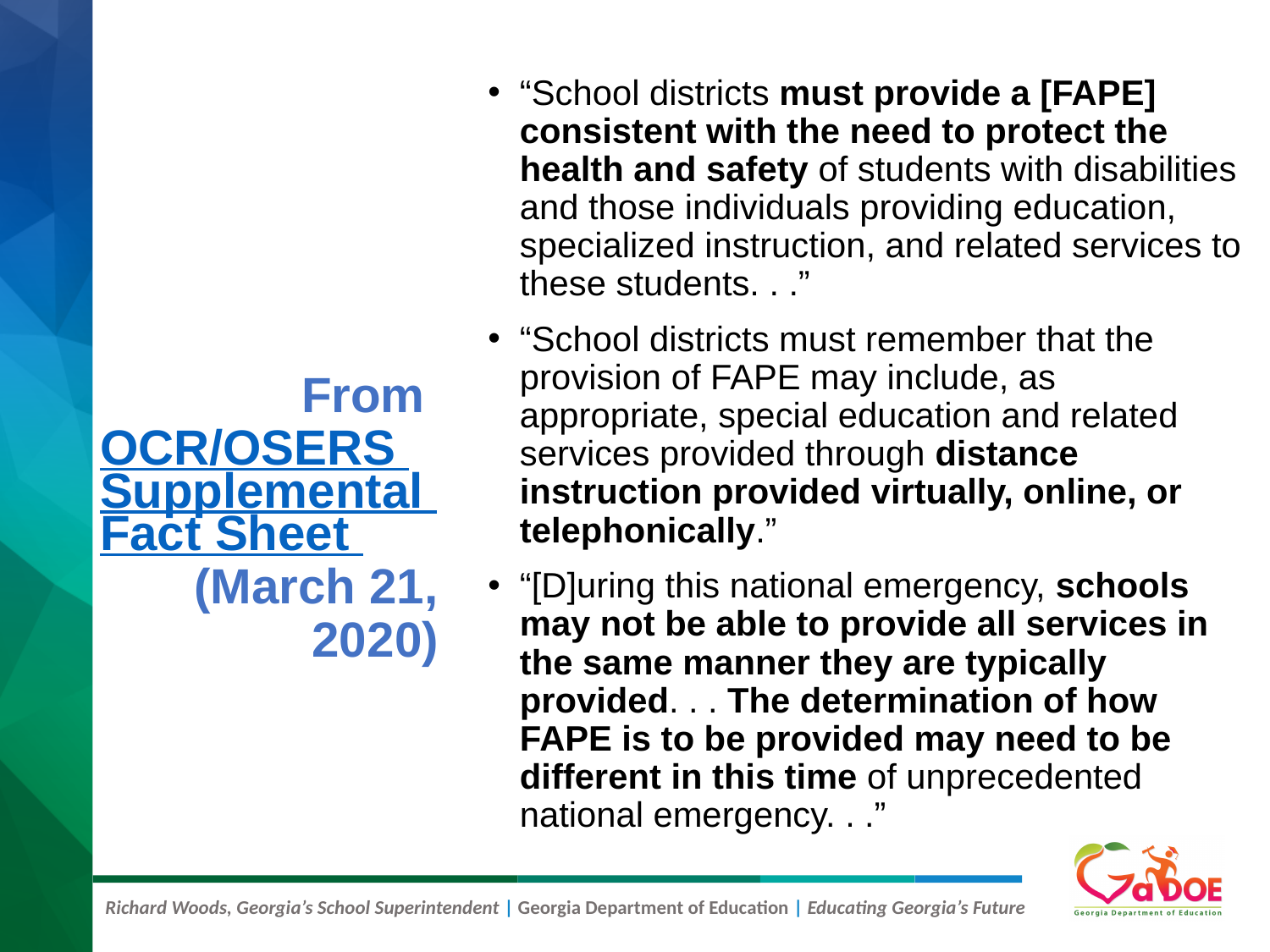

“School districts must provide a [FAPE] consistent with the need to protect the health and safety of students with disabilities and those individuals providing education, specialized instruction, and related services to these students. . .”
“School districts must remember that the provision of FAPE may include, as appropriate, special education and related services provided through distance instruction provided virtually, online, or telephonically.”
“[D]uring this national emergency, schools may not be able to provide all services in the same manner they are typically provided. . . The determination of how FAPE is to be provided may need to be different in this time of unprecedented national emergency. . .”
# From OCR/OSERS Supplemental Fact Sheet (March 21, 2020)